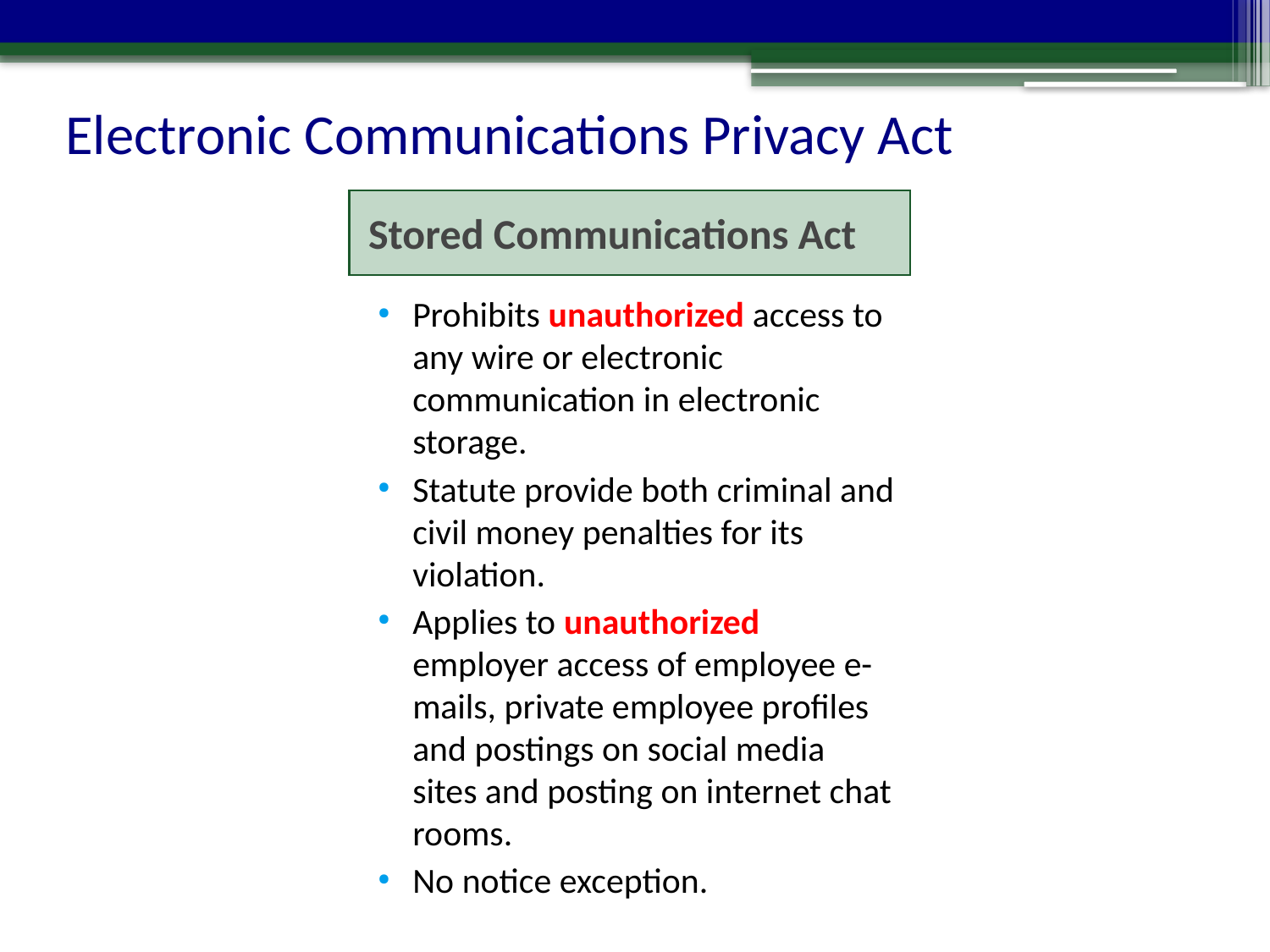

# Electronic Communications Privacy Act
Stored Communications Act
Prohibits unauthorized access to any wire or electronic communication in electronic storage.
Statute provide both criminal and civil money penalties for its violation.
Applies to unauthorized employer access of employee e-mails, private employee profiles and postings on social media sites and posting on internet chat rooms.
No notice exception.